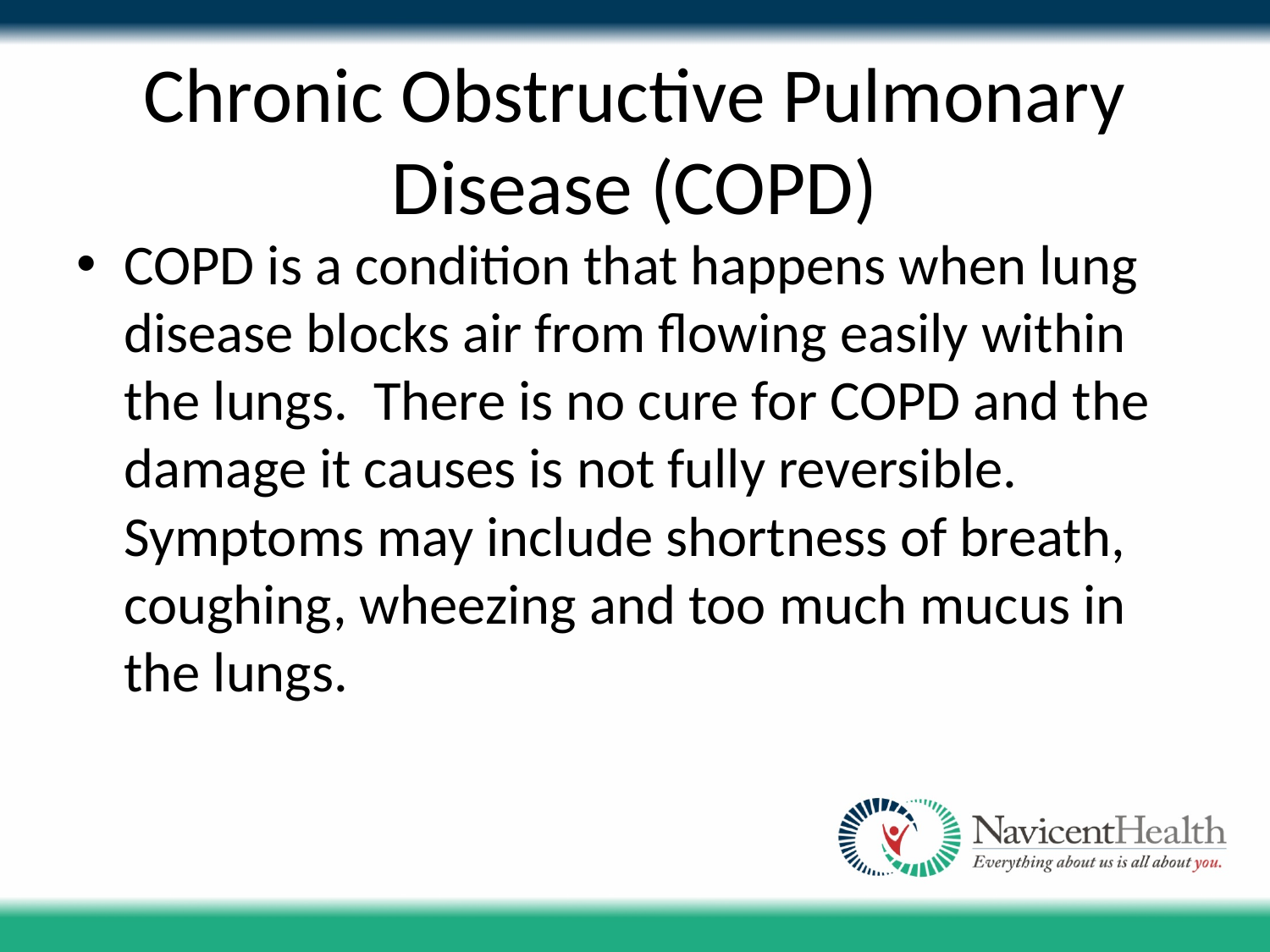

# Chronic Obstructive Pulmonary Disease (COPD)
COPD is a condition that happens when lung disease blocks air from flowing easily within the lungs.  There is no cure for COPD and the damage it causes is not fully reversible. Symptoms may include shortness of breath, coughing, wheezing and too much mucus in the lungs.